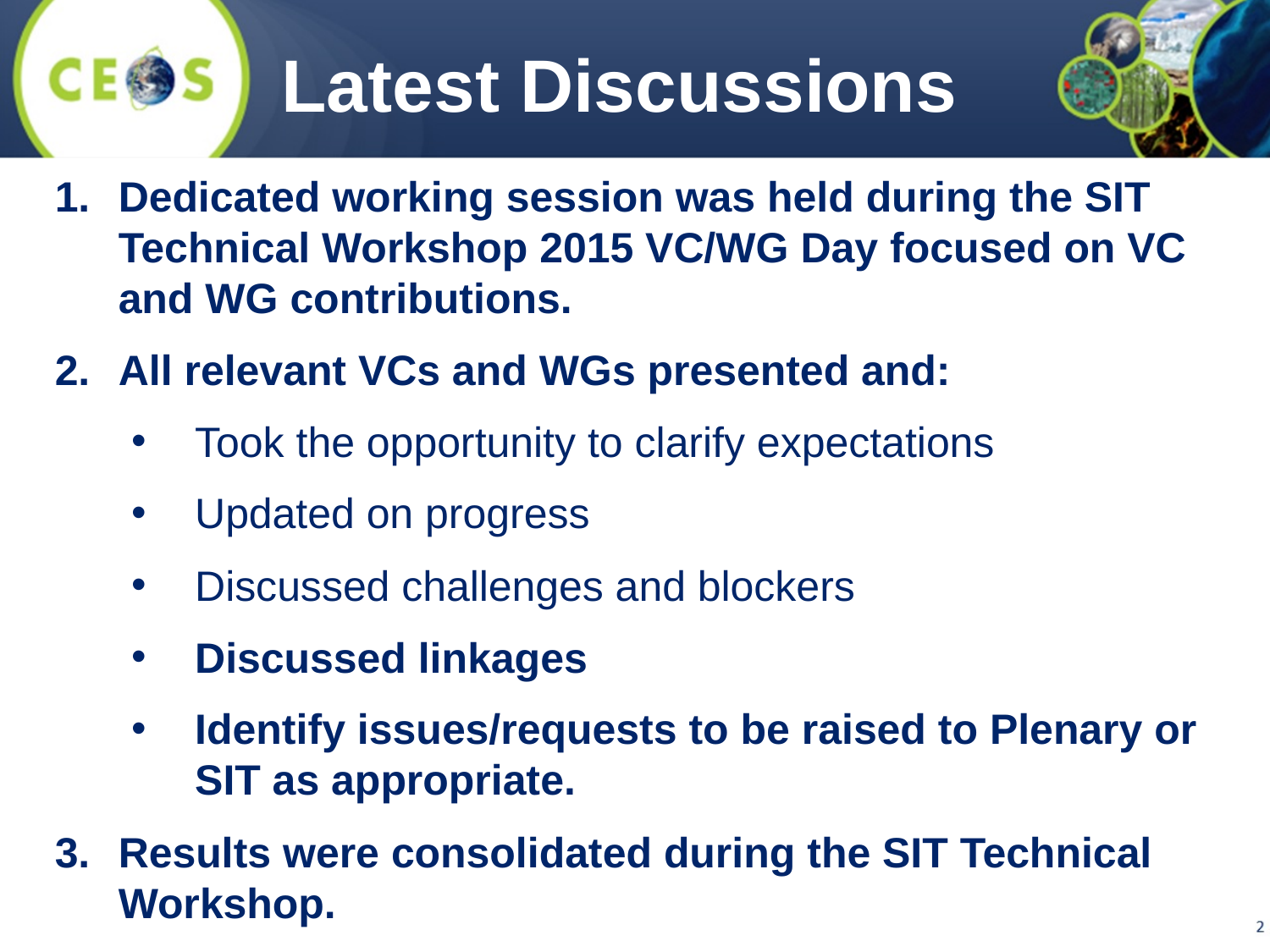

Latest Discussions
Dedicated working session was held during the SIT Technical Workshop 2015 VC/WG Day focused on VC and WG contributions.
All relevant VCs and WGs presented and:
Took the opportunity to clarify expectations
Updated on progress
Discussed challenges and blockers
Discussed linkages
Identify issues/requests to be raised to Plenary or SIT as appropriate.
Results were consolidated during the SIT Technical Workshop.